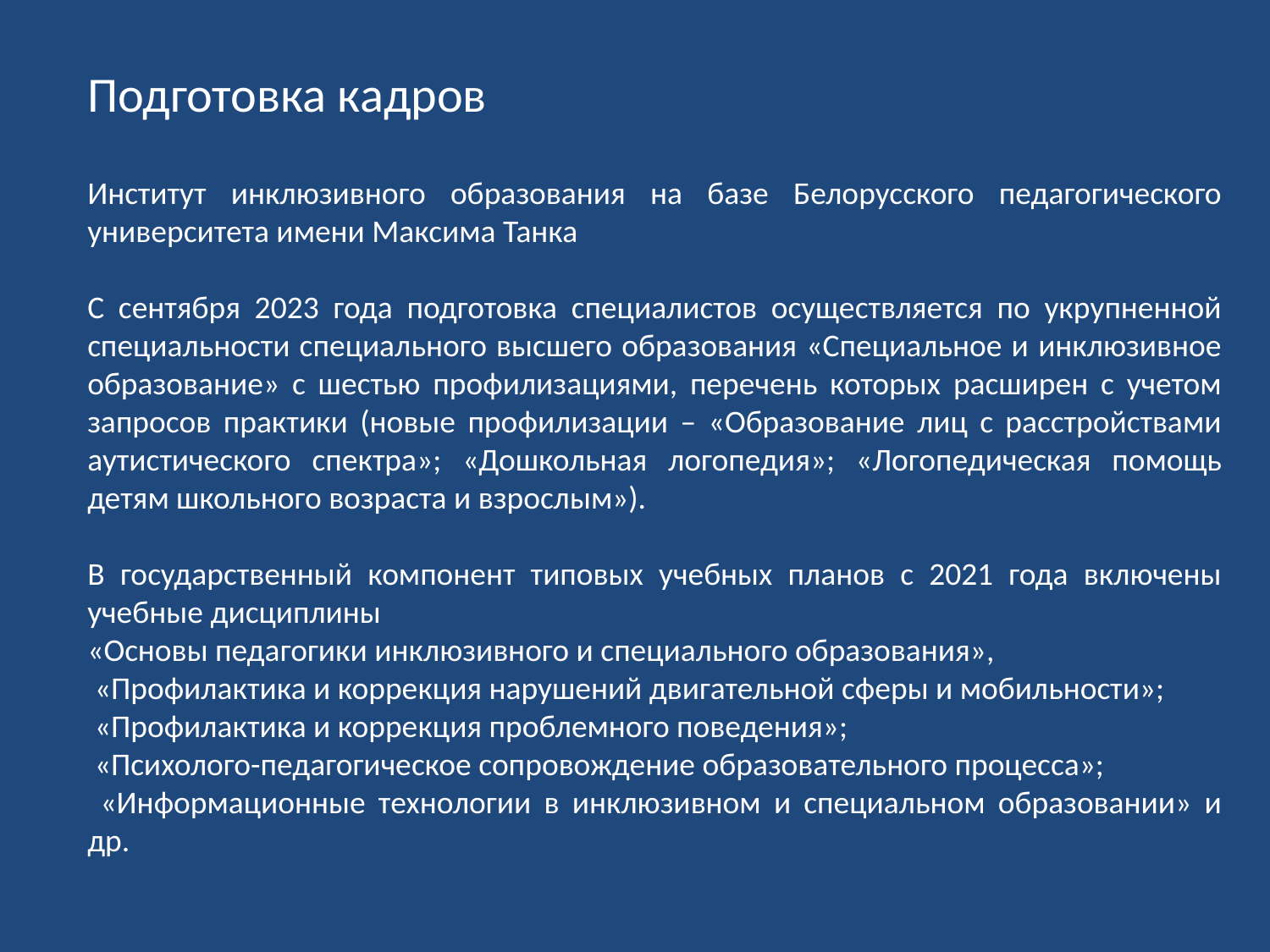

Подготовка кадров
Институт инклюзивного образования на базе Белорусского педагогического университета имени Максима Танка

С сентября 2023 года подготовка специалистов осуществляется по укрупненной специальности специального высшего образования «Специальное и инклюзивное образование» с шестью профилизациями, перечень которых расширен с учетом запросов практики (новые профилизации – «Образование лиц с расстройствами аутистического спектра»; «Дошкольная логопедия»; «Логопедическая помощь детям школьного возраста и взрослым»).

В государственный компонент типовых учебных планов с 2021 года включены учебные дисциплины
«Основы педагогики инклюзивного и специального образования»,
 «Профилактика и коррекция нарушений двигательной сферы и мобильности»;
 «Профилактика и коррекция проблемного поведения»;
 «Психолого-педагогическое сопровождение образовательного процесса»;
 «Информационные технологии в инклюзивном и специальном образовании» и др.